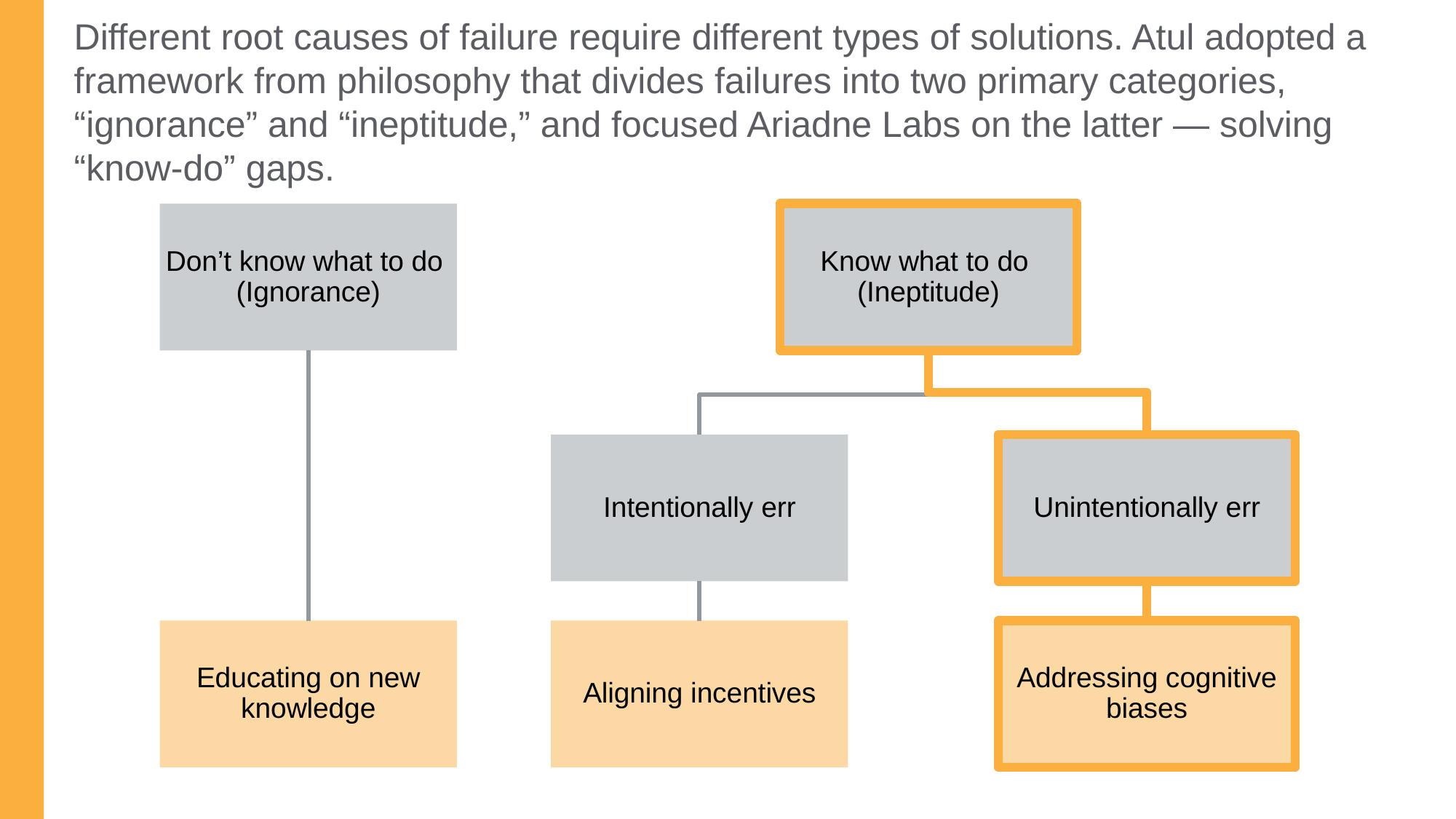

# Different root causes of failure require different types of solutions. Atul adopted a framework from philosophy that divides failures into two primary categories, “ignorance” and “ineptitude,” and focused Ariadne Labs on the latter — solving “know-do” gaps.
Don’t know what to do
(Ignorance)
Know what to do
(Ineptitude)
Intentionally err
Unintentionally err
Educating on new knowledge
Addressing cognitive biases
Aligning incentives